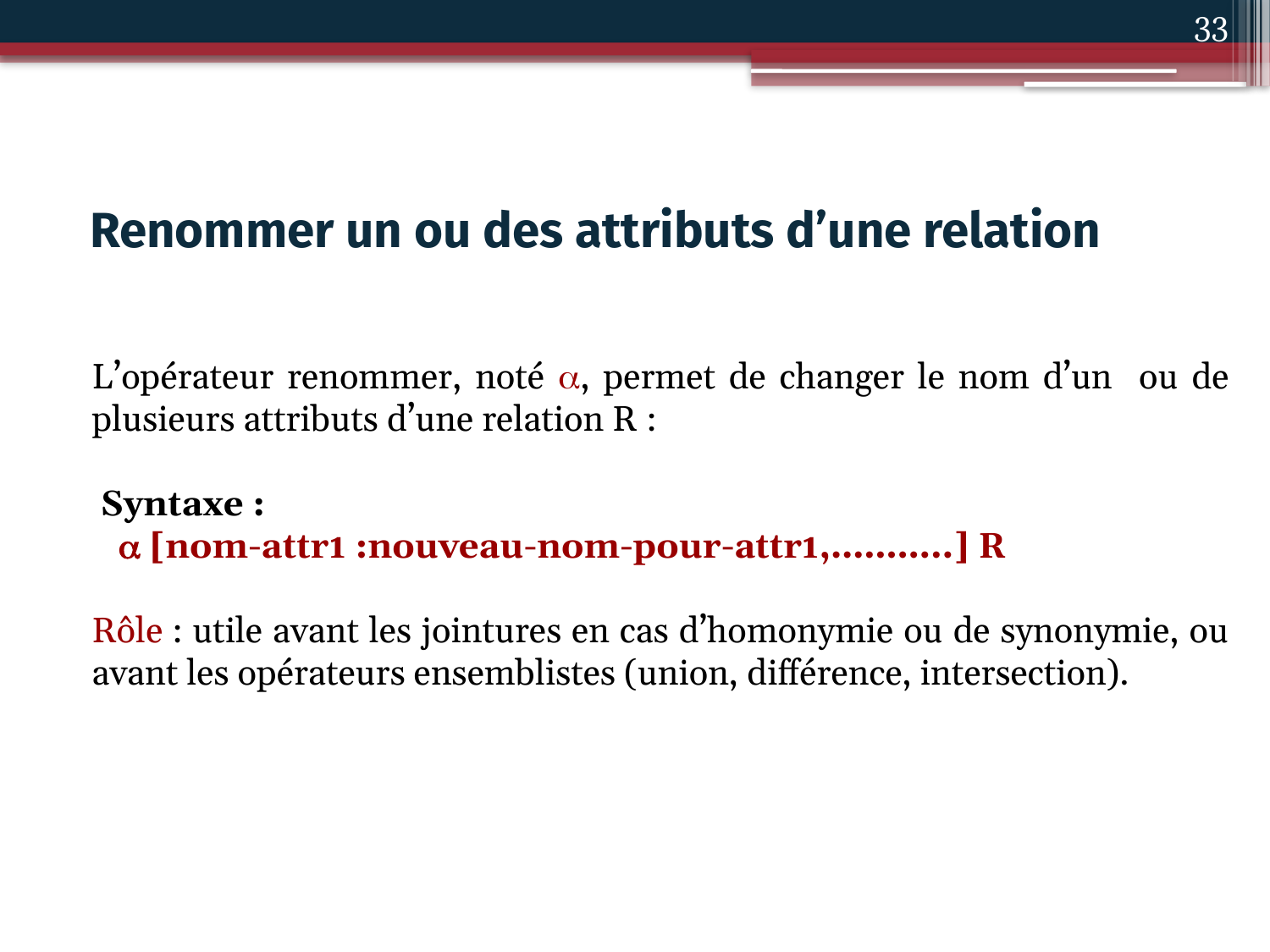

33
# Renommer un ou des attributs d’une relation

L’opérateur renommer, noté α, permet de changer le nom d’un  ou de plusieurs attributs d’une relation R :

 Syntaxe :
   α [nom-attr1 :nouveau-nom-pour-attr1,………..] R

Rôle : utile avant les jointures en cas d’homonymie ou de synonymie, ou avant les opérateurs ensemblistes (union, différence, intersection).